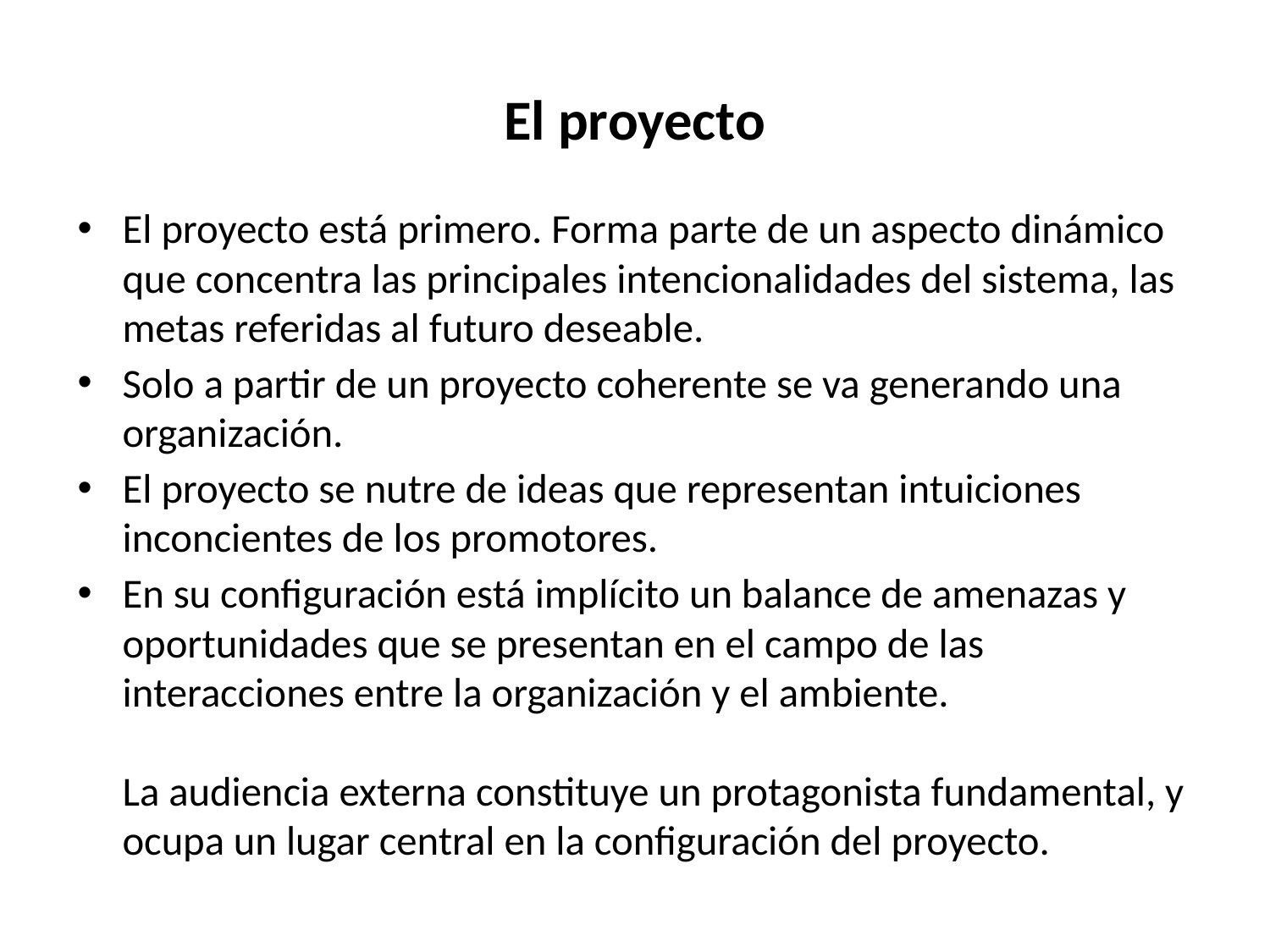

# El proyecto
El proyecto está primero. Forma parte de un aspecto dinámico que concentra las principales intencionalidades del sistema, las metas referidas al futuro deseable.
Solo a partir de un proyecto coherente se va generando una organización.
El proyecto se nutre de ideas que representan intuiciones inconcientes de los promotores.
En su configuración está implícito un balance de amenazas y oportunidades que se presentan en el campo de las interacciones entre la organización y el ambiente.
La audiencia externa constituye un protagonista fundamental, y ocupa un lugar central en la configuración del proyecto.